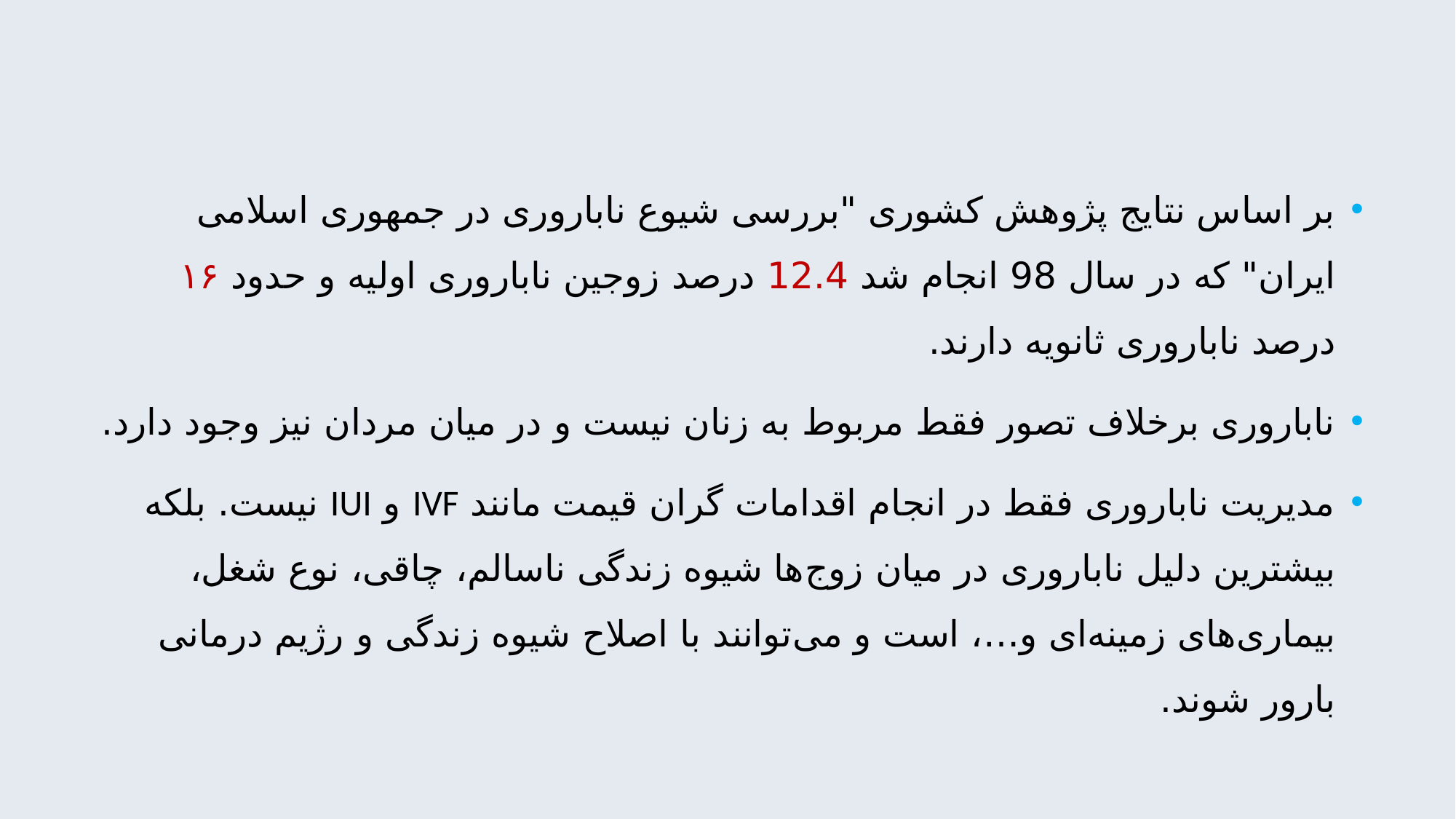

بر اساس نتایج پژوهش کشوری "بررسی شیوع ناباروری در جمهوری اسلامی ایران" که در سال 98 انجام شد 12.4 درصد زوجین ناباروری اولیه و حدود ۱۶ درصد ناباروری ثانویه دارند.
ناباروری برخلاف تصور فقط مربوط به زنان نیست و در میان مردان نیز وجود دارد.
مدیریت ناباروری فقط در انجام اقدامات گران قیمت مانند IVF و IUI نیست. بلکه بیشترین دلیل ناباروری در میان زوج‌ها شیوه زندگی ناسالم، چاقی، نوع شغل، بیماری‌های زمینه‌ای و…، است و می‌توانند با اصلاح شیوه زندگی و رژیم درمانی بارور شوند.